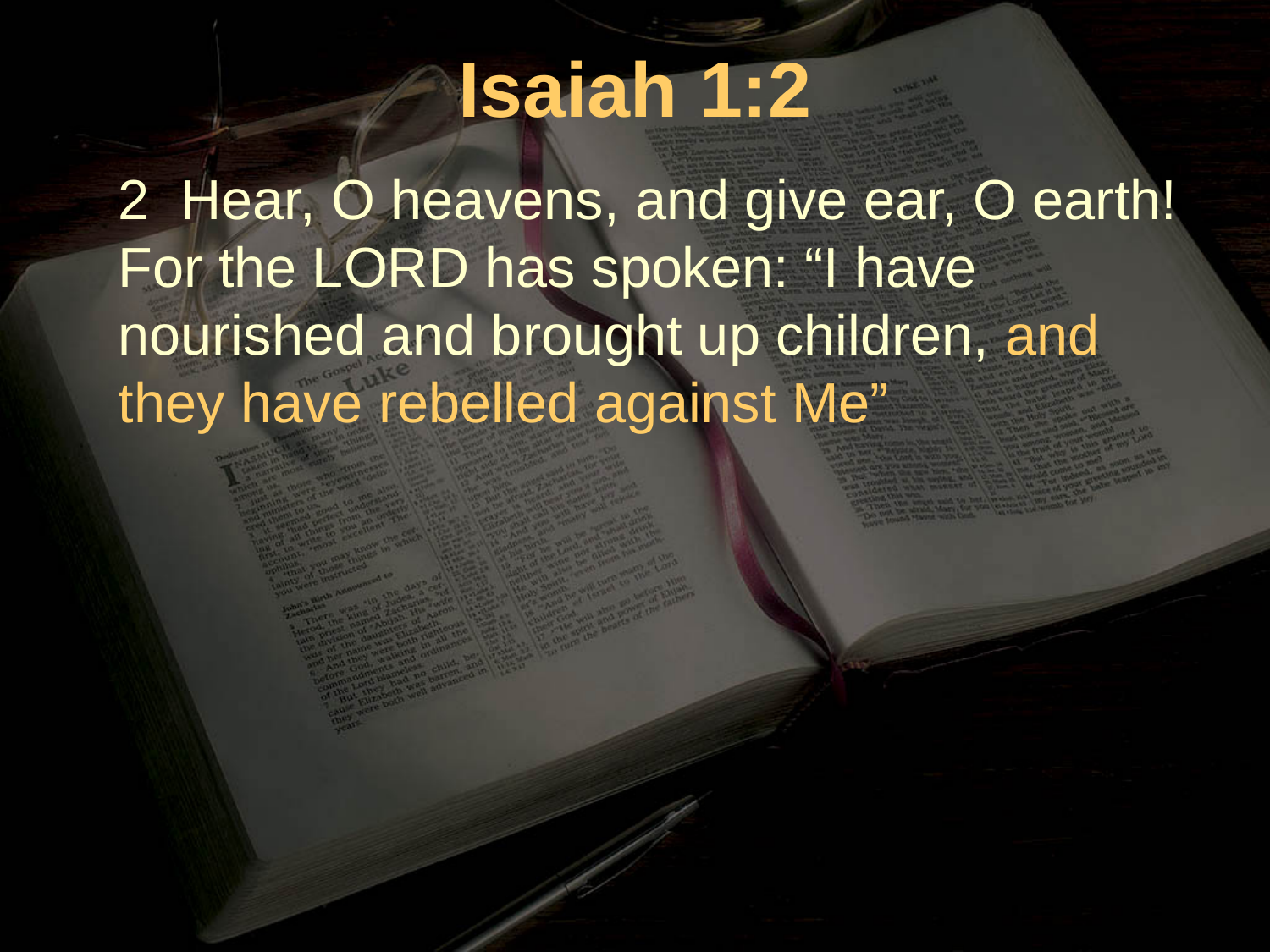

Isaiah 1:2
2  Hear, O heavens, and give ear, O earth! For the LORD has spoken: “I have nourished and brought up children, and they have rebelled against Me”